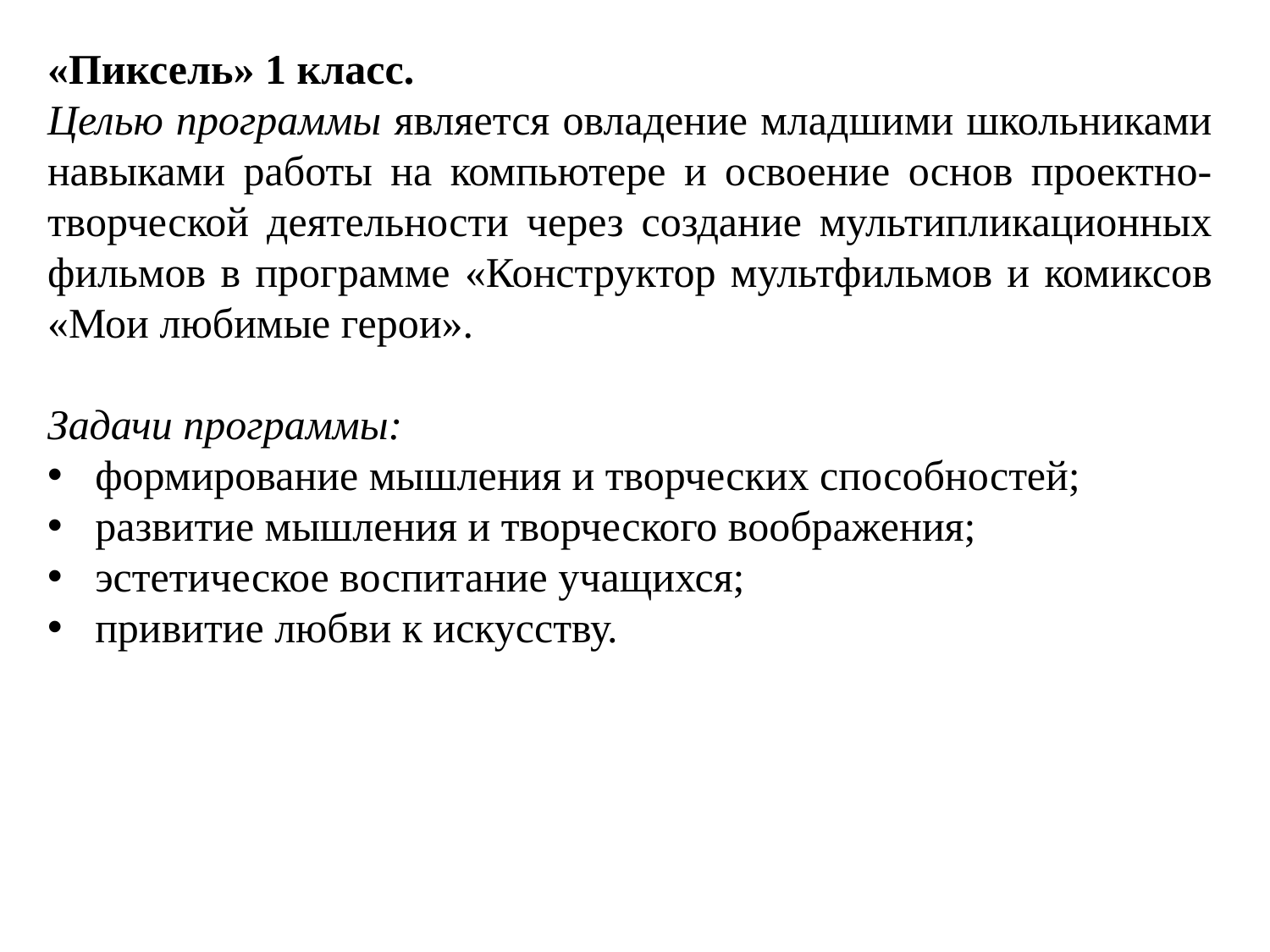

«Пиксель» 1 класс.
Целью программы является овладение младшими школьниками навыками работы на компьютере и освоение основ проектно-творческой деятельности через создание мультипликационных фильмов в программе «Конструктор мультфильмов и комиксов «Мои любимые герои».

Задачи программы:
формирование мышления и творческих способностей;
развитие мышления и творческого воображения;
эстетическое воспитание учащихся;
привитие любви к искусству.